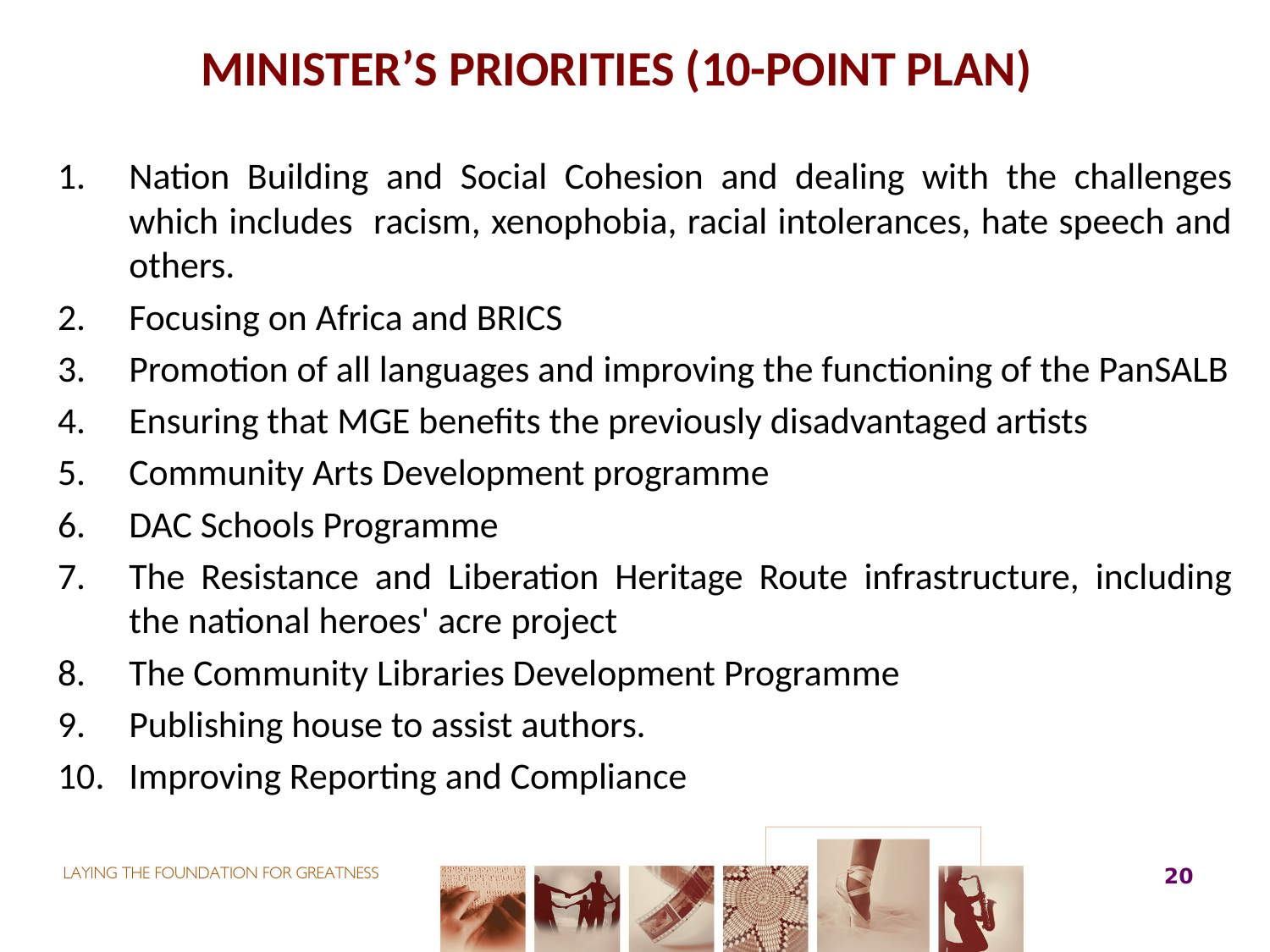

# MINISTER’S PRIORITIES (10-POINT PLAN)
Nation Building and Social Cohesion and dealing with the challenges which includes  racism, xenophobia, racial intolerances, hate speech and others.
Focusing on Africa and BRICS
Promotion of all languages and improving the functioning of the PanSALB
Ensuring that MGE benefits the previously disadvantaged artists
Community Arts Development programme
DAC Schools Programme
The Resistance and Liberation Heritage Route infrastructure, including the national heroes' acre project
The Community Libraries Development Programme
Publishing house to assist authors.
Improving Reporting and Compliance

20